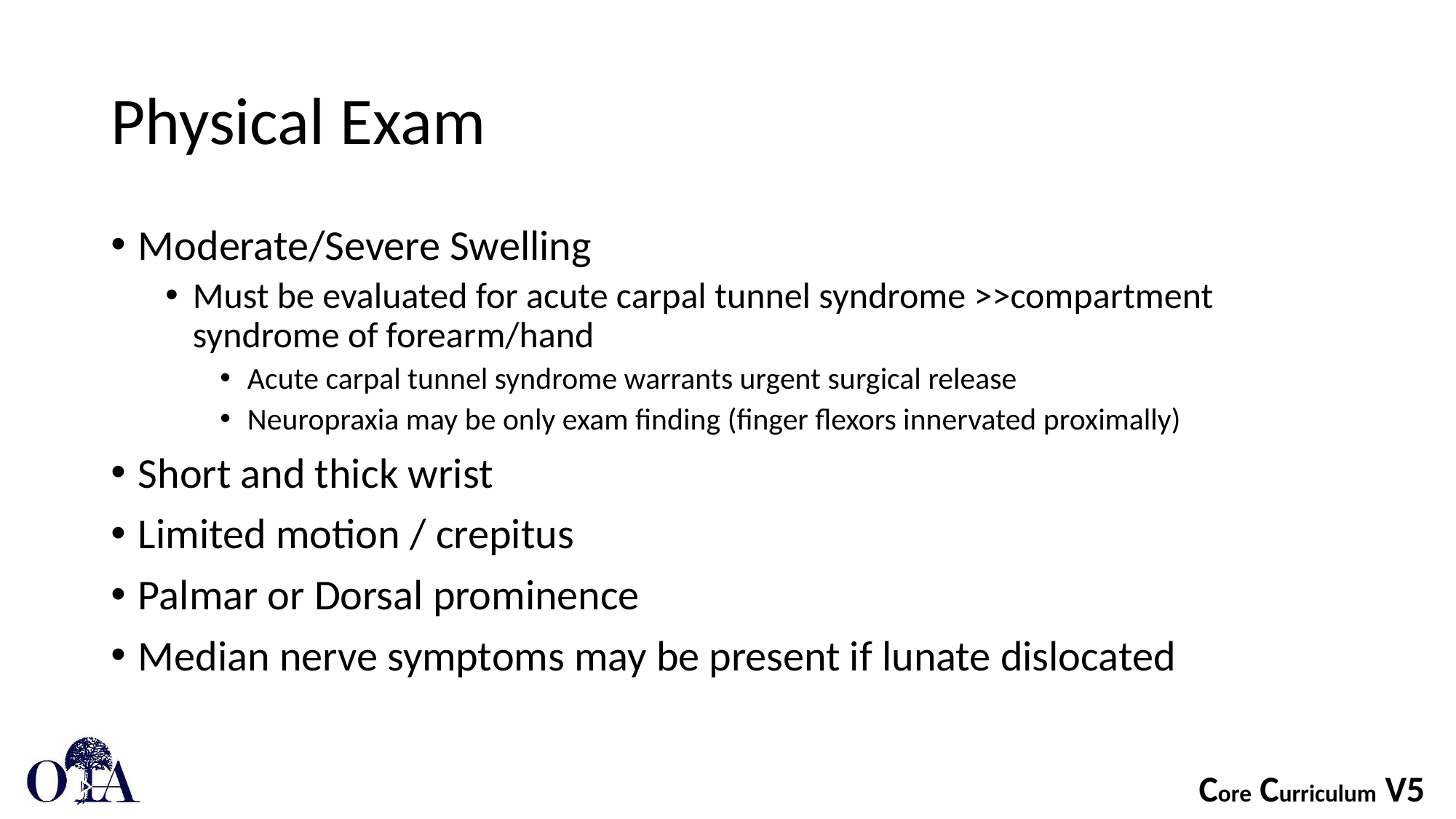

# Physical Exam
Moderate/Severe Swelling
Must be evaluated for acute carpal tunnel syndrome >>compartment syndrome of forearm/hand
Acute carpal tunnel syndrome warrants urgent surgical release
Neuropraxia may be only exam finding (finger flexors innervated proximally)
Short and thick wrist
Limited motion / crepitus
Palmar or Dorsal prominence
Median nerve symptoms may be present if lunate dislocated